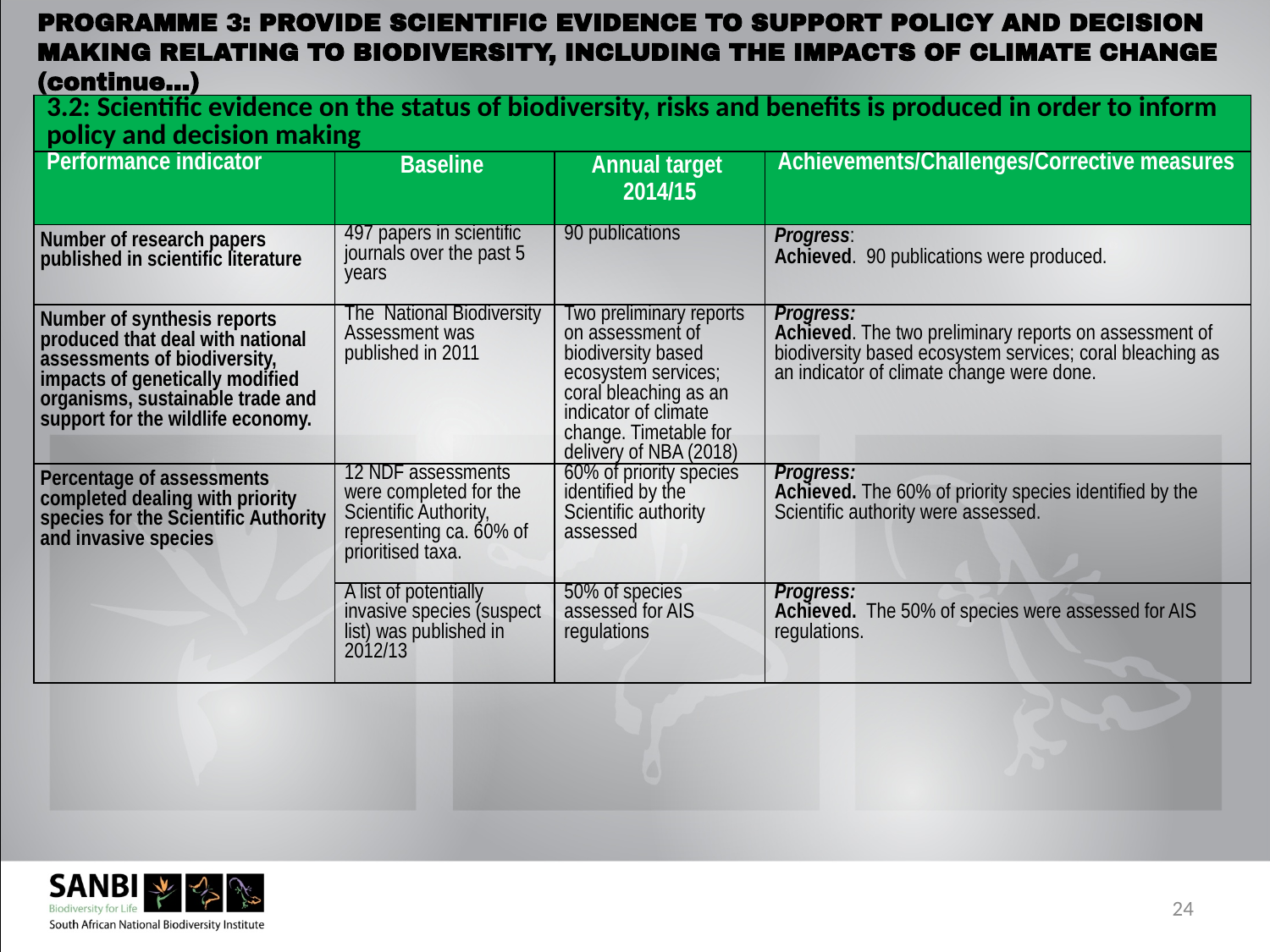

PROGRAMME 3: PROVIDE SCIENTIFIC EVIDENCE TO SUPPORT POLICY AND DECISION MAKING RELATING TO BIODIVERSITY, INCLUDING THE IMPACTS OF CLIMATE CHANGE (continue…)
#
| 3.2: Scientific evidence on the status of biodiversity, risks and benefits is produced in order to inform policy and decision making |  |  |  |
| --- | --- | --- | --- |
| Performance indicator | Baseline | Annual target 2014/15 | Achievements/Challenges/Corrective measures |
| Number of research papers published in scientific literature | 497 papers in scientific journals over the past 5 years | 90 publications | Progress: Achieved. 90 publications were produced. |
| Number of synthesis reports produced that deal with national assessments of biodiversity, impacts of genetically modified organisms, sustainable trade and support for the wildlife economy. | The National Biodiversity Assessment was published in 2011 | Two preliminary reports on assessment of biodiversity based ecosystem services; coral bleaching as an indicator of climate change. Timetable for delivery of NBA (2018) | Progress: Achieved. The two preliminary reports on assessment of biodiversity based ecosystem services; coral bleaching as an indicator of climate change were done. |
| Percentage of assessments completed dealing with priority species for the Scientific Authority and invasive species | 12 NDF assessments were completed for the Scientific Authority, representing ca. 60% of prioritised taxa. | 60% of priority species identified by the Scientific authority assessed | Progress: Achieved. The 60% of priority species identified by the Scientific authority were assessed. |
|  | A list of potentially invasive species (suspect list) was published in 2012/13 | 50% of species assessed for AIS regulations | Progress: Achieved. The 50% of species were assessed for AIS regulations. |
24